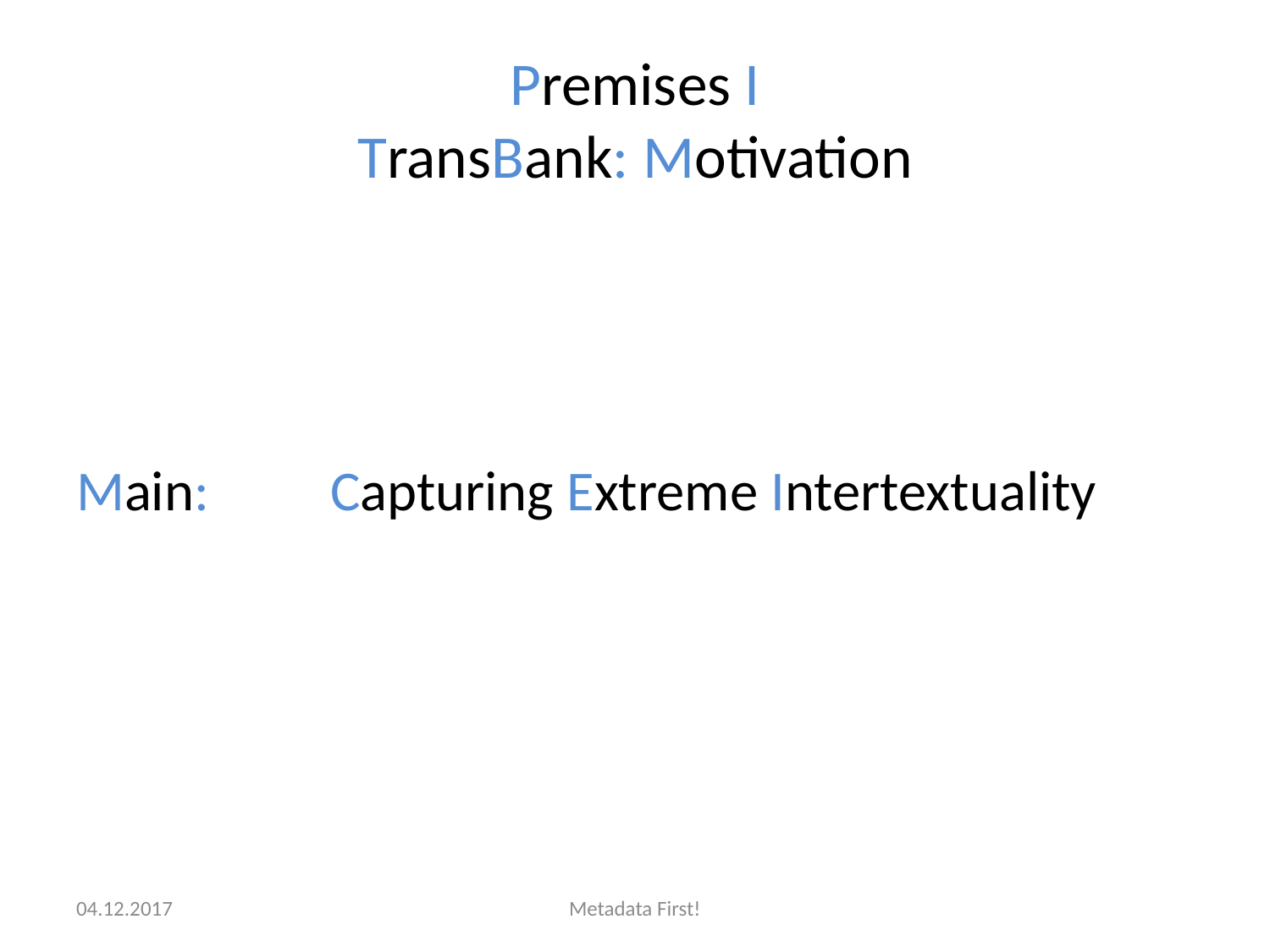

# Premises I TransBank: Motivation

Main:	Capturing Extreme Intertextuality

04.12.2017
Metadata First!